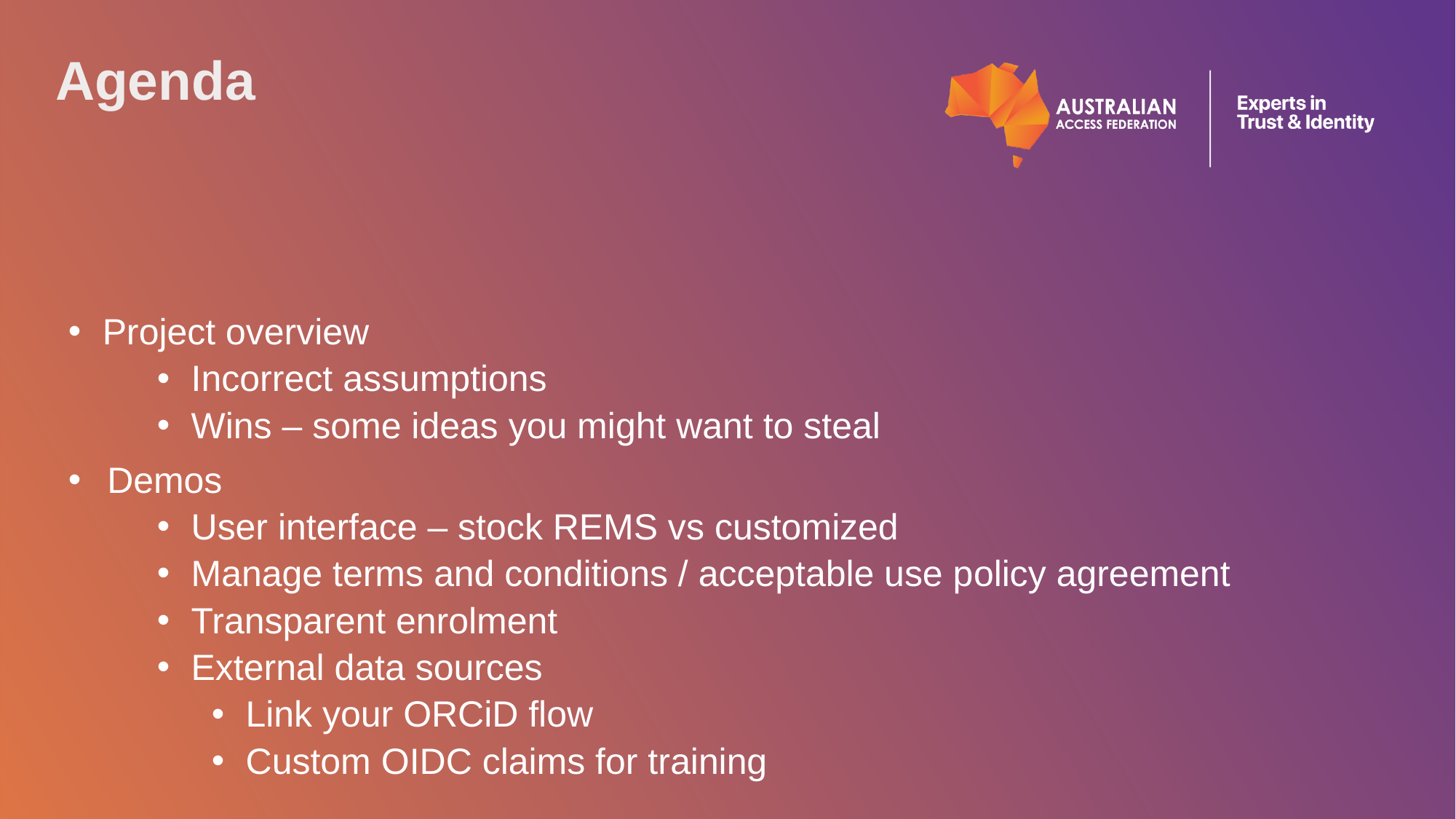

# Agenda
Project overview
Incorrect assumptions
Wins – some ideas you might want to steal
Demos
User interface – stock REMS vs customized
Manage terms and conditions / acceptable use policy agreement
Transparent enrolment
External data sources
Link your ORCiD flow
Custom OIDC claims for training